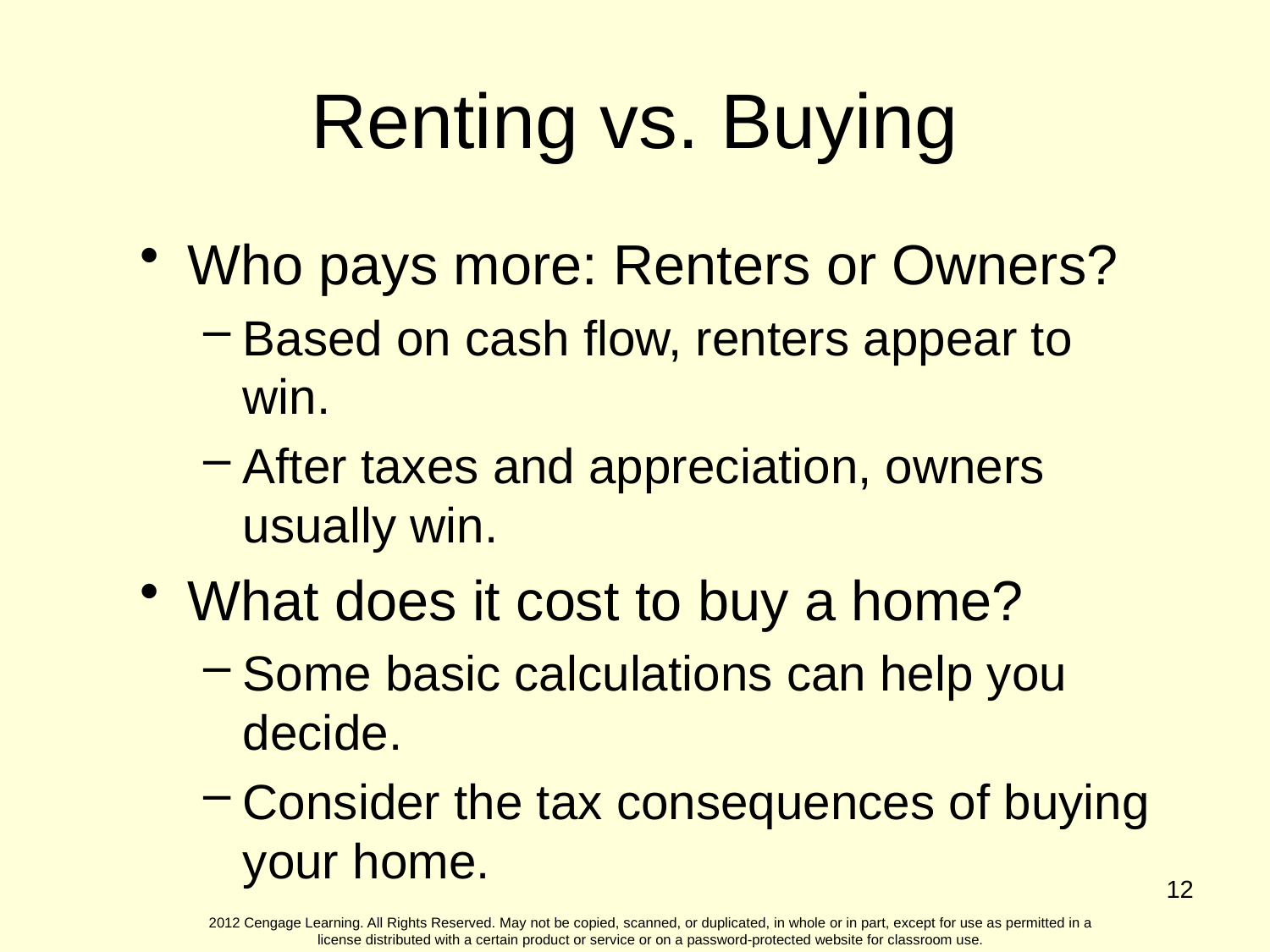

Renting vs. Buying
Who pays more: Renters or Owners?
Based on cash flow, renters appear to win.
After taxes and appreciation, owners usually win.
What does it cost to buy a home?
Some basic calculations can help you decide.
Consider the tax consequences of buying your home.

12
2012 Cengage Learning. All Rights Reserved. May not be copied, scanned, or duplicated, in whole or in part, except for use as permitted in a license distributed with a certain product or service or on a password-protected website for classroom use.